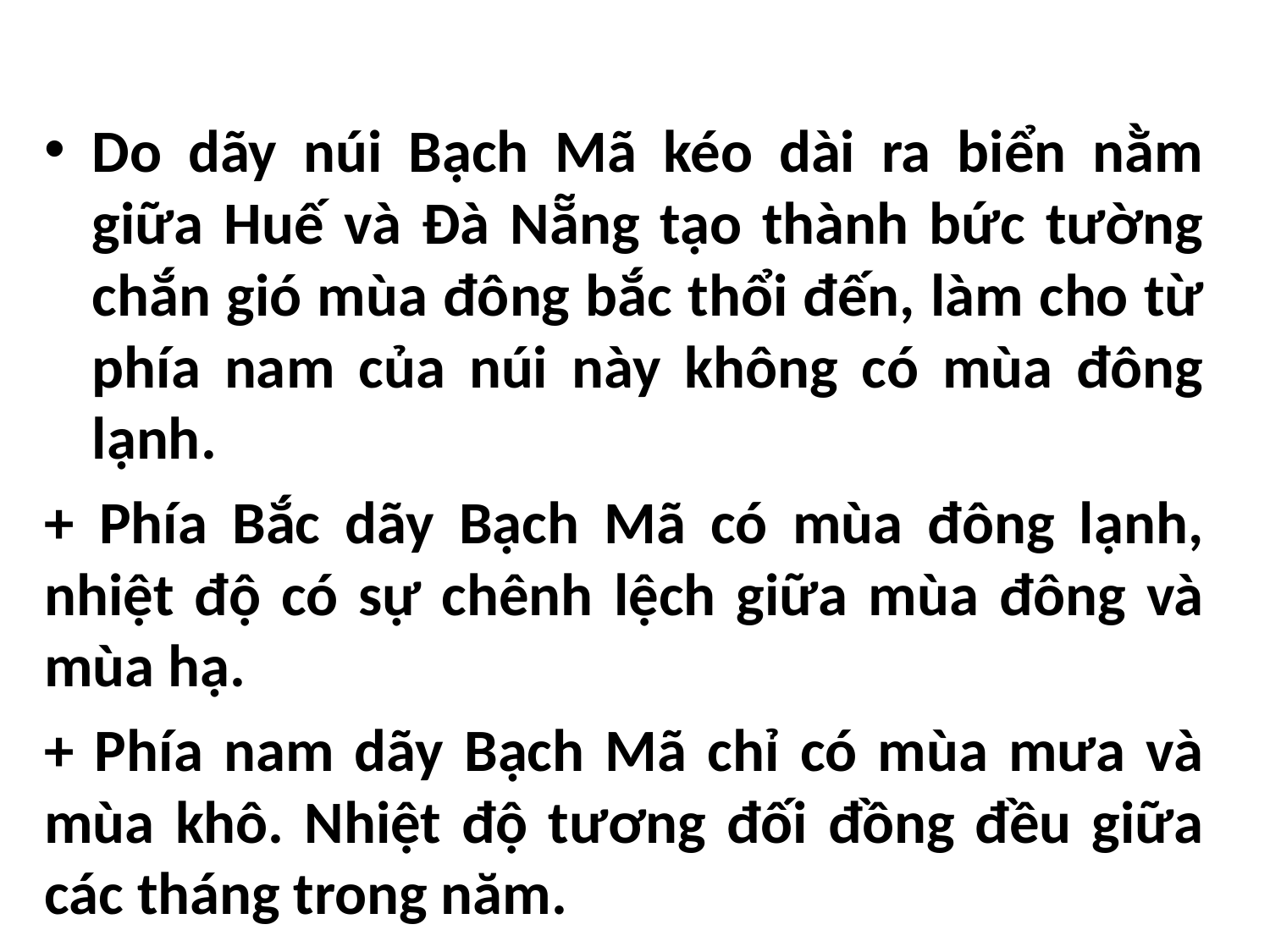

Do dãy núi Bạch Mã kéo dài ra biển nằm giữa Huế và Đà Nẵng tạo thành bức tường chắn gió mùa đông bắc thổi đến, làm cho từ phía nam của núi này không có mùa đông lạnh.
+ Phía Bắc dãy Bạch Mã có mùa đông lạnh, nhiệt độ có sự chênh lệch giữa mùa đông và mùa hạ.
+ Phía nam dãy Bạch Mã chỉ có mùa mưa và mùa khô. Nhiệt độ tương đối đồng đều giữa các tháng trong năm.